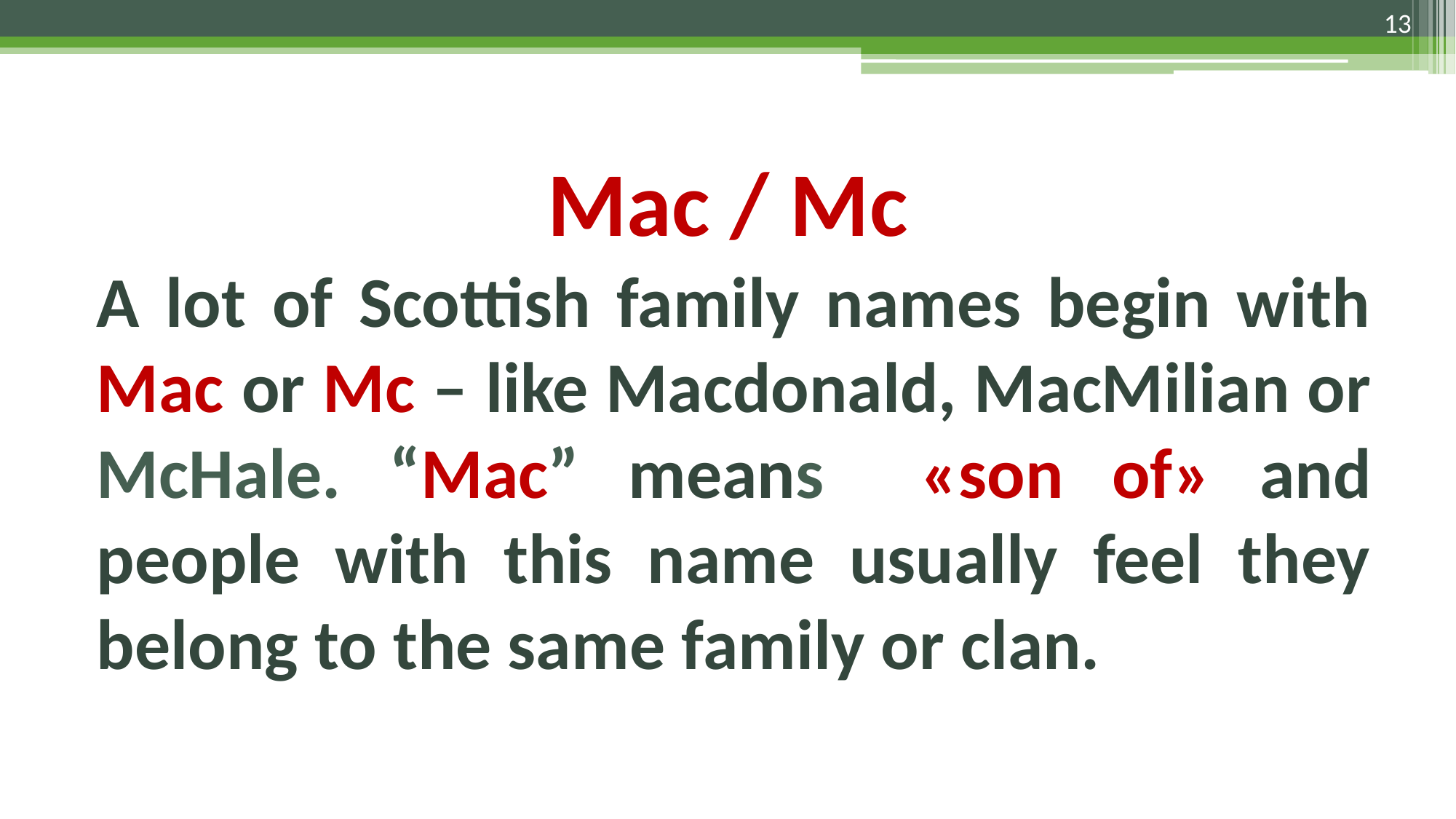

13
# Mac / Mc
A lot of Scottish family names begin with Mac or Mc – like Macdonald, MacMilian or McHale. “Mac” means  «son of» and people with this name usually feel they belong to the same family or clan.